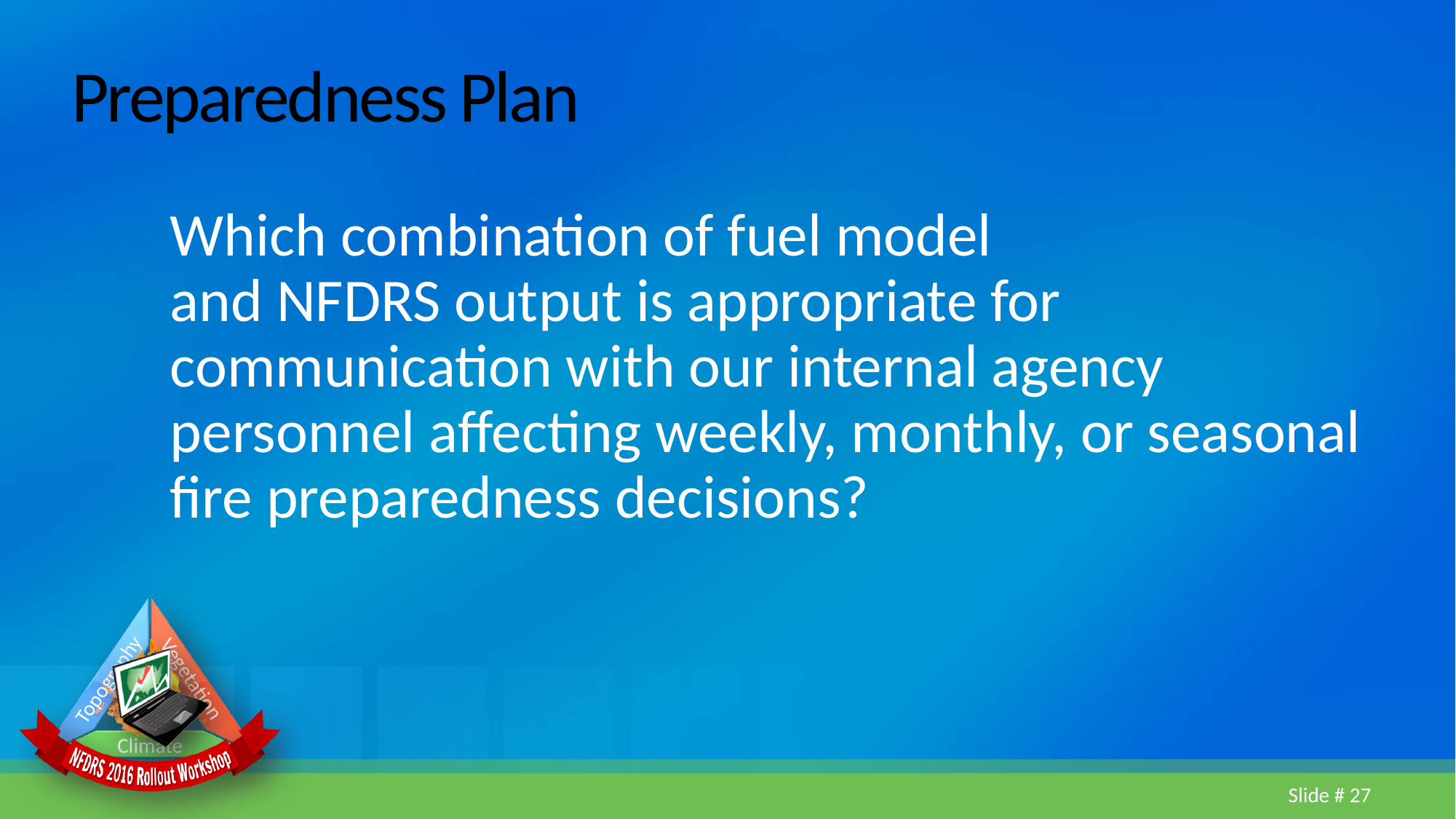

# Preparedness Plan
Which combination of fuel model and NFDRS output is appropriate for communication with our internal agency personnel affecting weekly, monthly, or seasonal fire preparedness decisions?